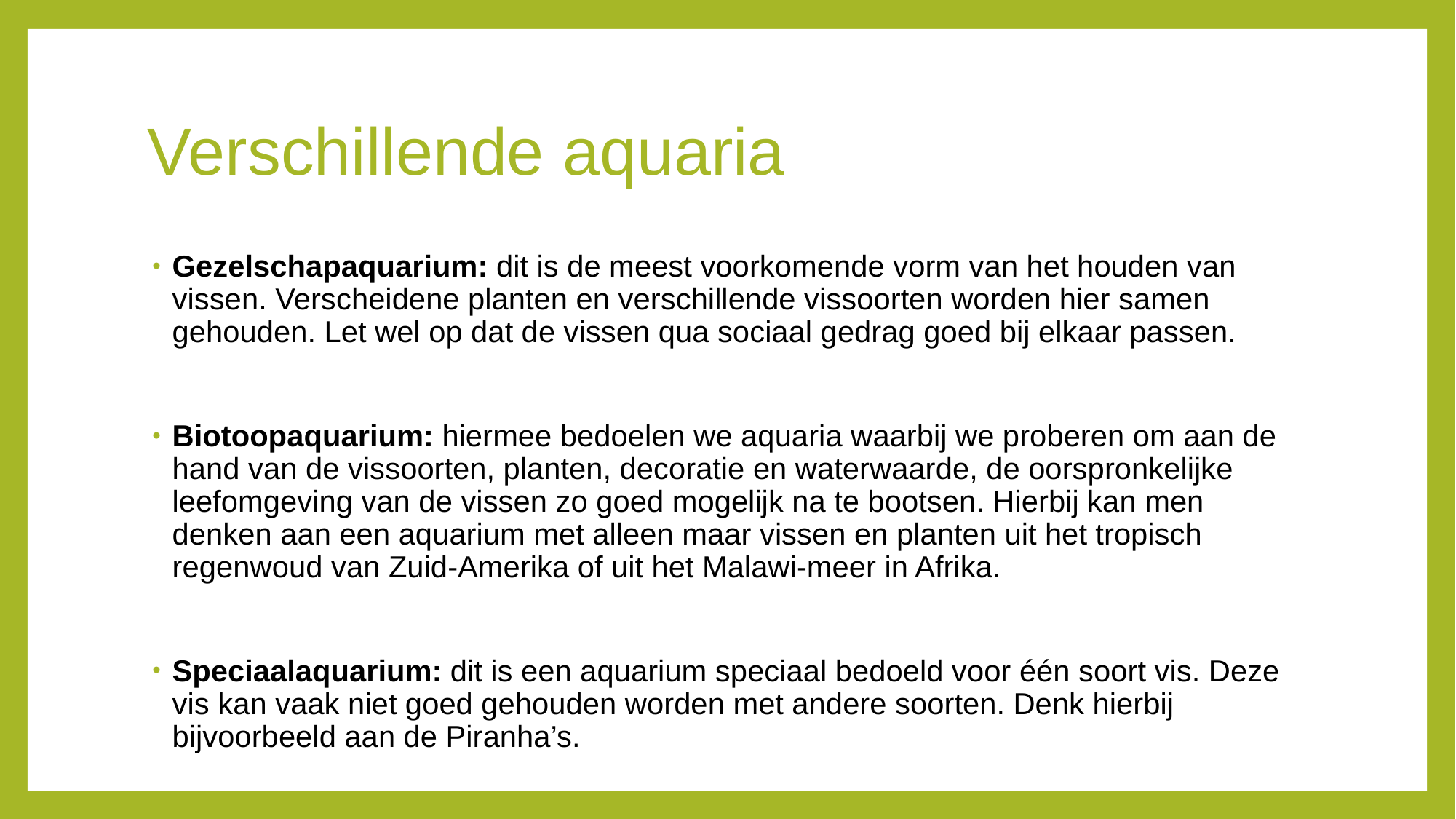

# Verschillende aquaria
Gezelschapaquarium: dit is de meest voorkomende vorm van het houden van vissen. Verscheidene planten en verschillende vissoorten worden hier samen gehouden. Let wel op dat de vissen qua sociaal gedrag goed bij elkaar passen.

Biotoopaquarium: hiermee bedoelen we aquaria waarbij we proberen om aan de hand van de vissoorten, planten, decoratie en waterwaarde, de oorspronkelijke leefomgeving van de vissen zo goed mogelijk na te bootsen. Hierbij kan men denken aan een aquarium met alleen maar vissen en planten uit het tropisch regenwoud van Zuid-Amerika of uit het Malawi-meer in Afrika.

Speciaalaquarium: dit is een aquarium speciaal bedoeld voor één soort vis. Deze vis kan vaak niet goed gehouden worden met andere soorten. Denk hierbij bijvoorbeeld aan de Piranha’s.